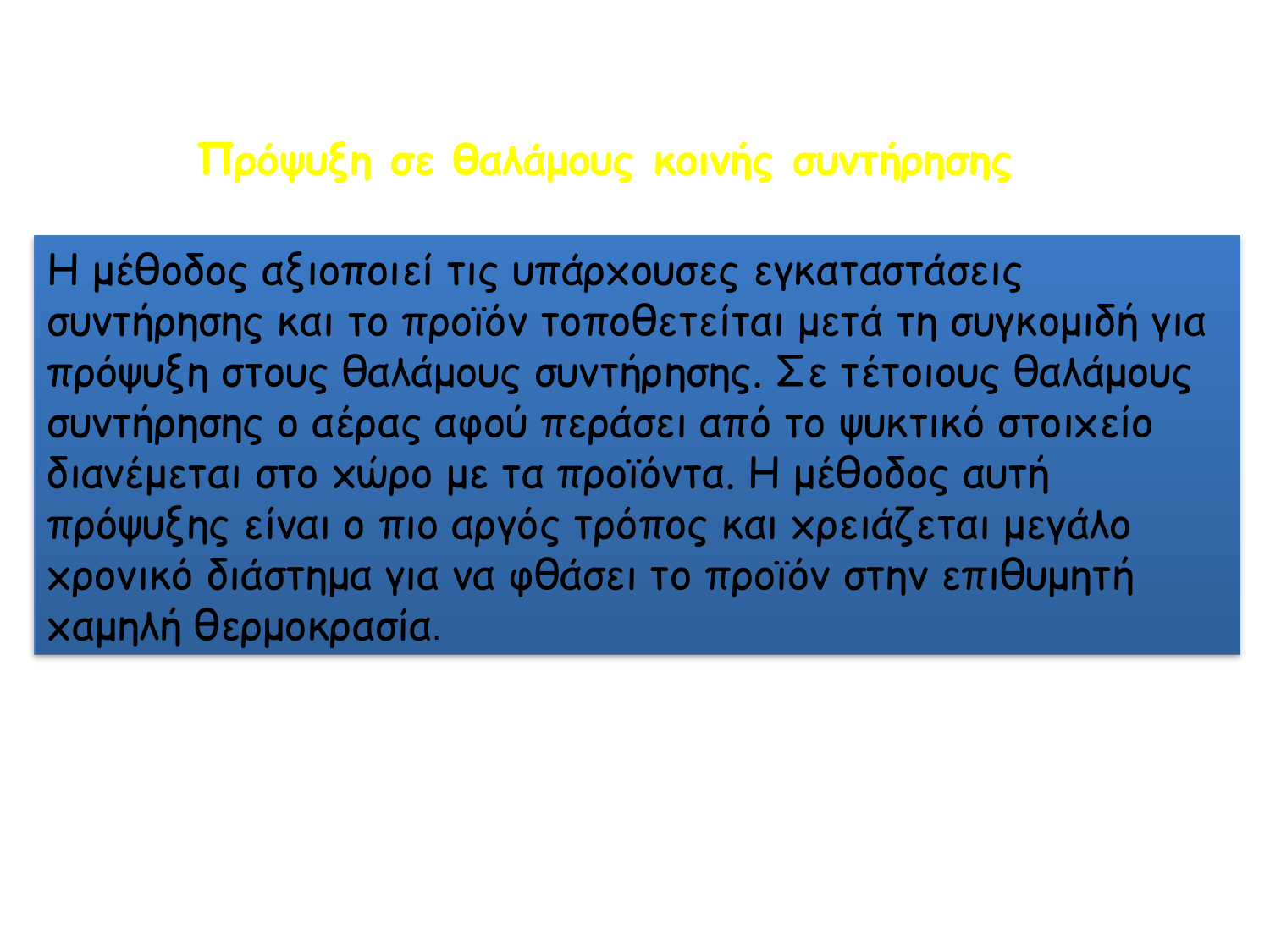

Πρόψυξη σε θαλάμους κοινής συντήρησης
Η μέθοδος αξιοποιεί τις υπάρχουσες εγκαταστάσεις συντήρησης και το προϊόν το­ποθετείται μετά τη συγκομιδή για πρόψυξη στους θαλάμους συντήρησης. Σε τέτοιους θαλάμους συντήρησης ο αέρας αφού περάσει από το ψυκτικό στοιχείο διανέμεται στο χώρο με τα προϊόντα. Η μέθοδος αυτή πρόψυξης είναι ο πιο αργός τρόπος και χρειάζεται μεγάλο χρονικό διάστημα για να φθάσει το προϊόν στην επιθυμητή χαμηλή θερμοκρασία.